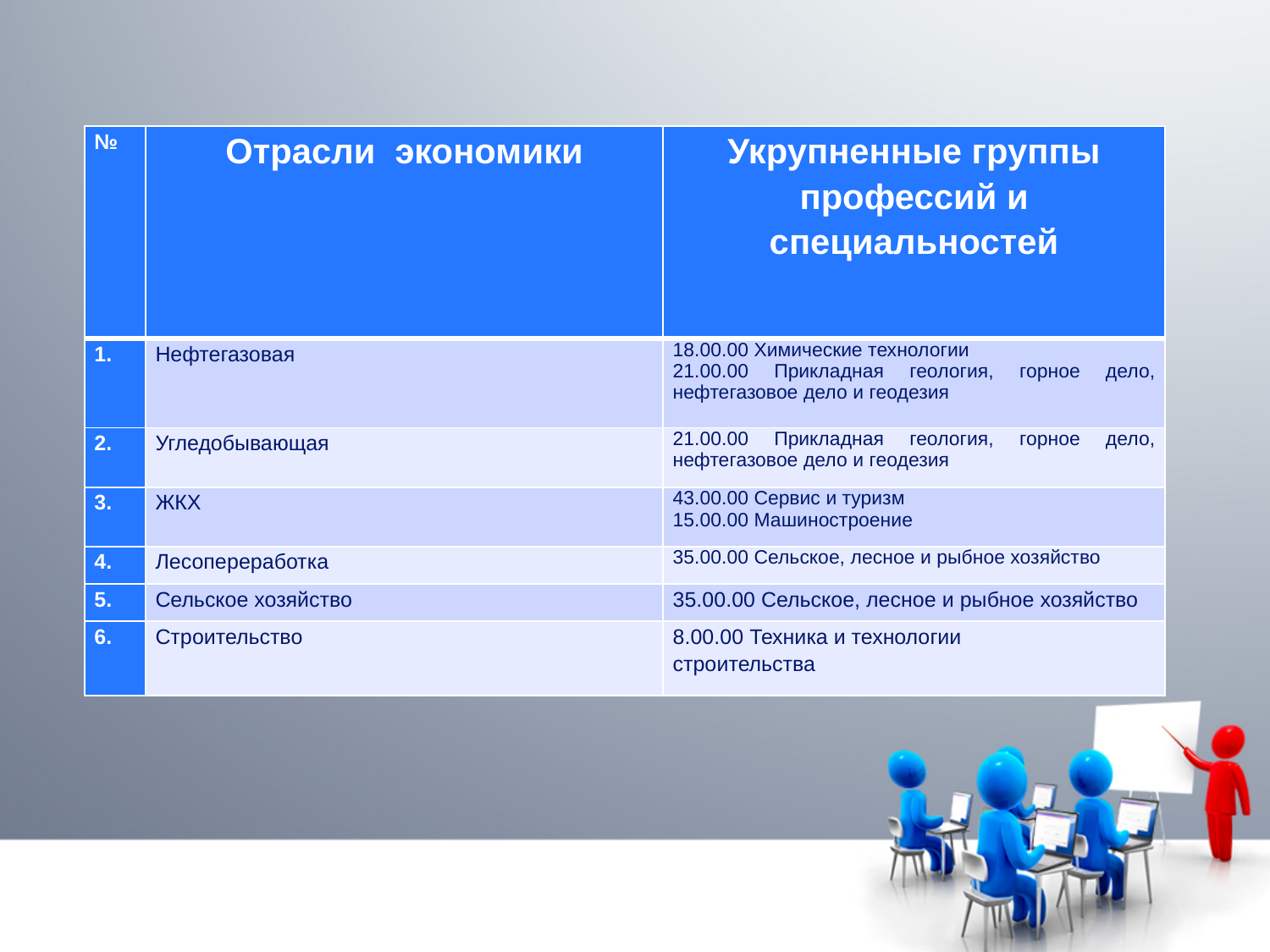

| № | Отрасли экономики | Укрупненные группы профессий и специальностей |
| --- | --- | --- |
| 1. | Нефтегазовая | 18.00.00 Химические технологии 21.00.00 Прикладная геология, горное дело, нефтегазовое дело и геодезия |
| 2. | Угледобывающая | 21.00.00 Прикладная геология, горное дело, нефтегазовое дело и геодезия |
| 3. | ЖКХ | 43.00.00 Сервис и туризм 15.00.00 Машиностроение |
| 4. | Лесопереработка | 35.00.00 Сельское, лесное и рыбное хозяйство |
| 5. | Сельское хозяйство | 35.00.00 Сельское, лесное и рыбное хозяйство |
| 6. | Строительство | 8.00.00 Техника и технологии строительства |